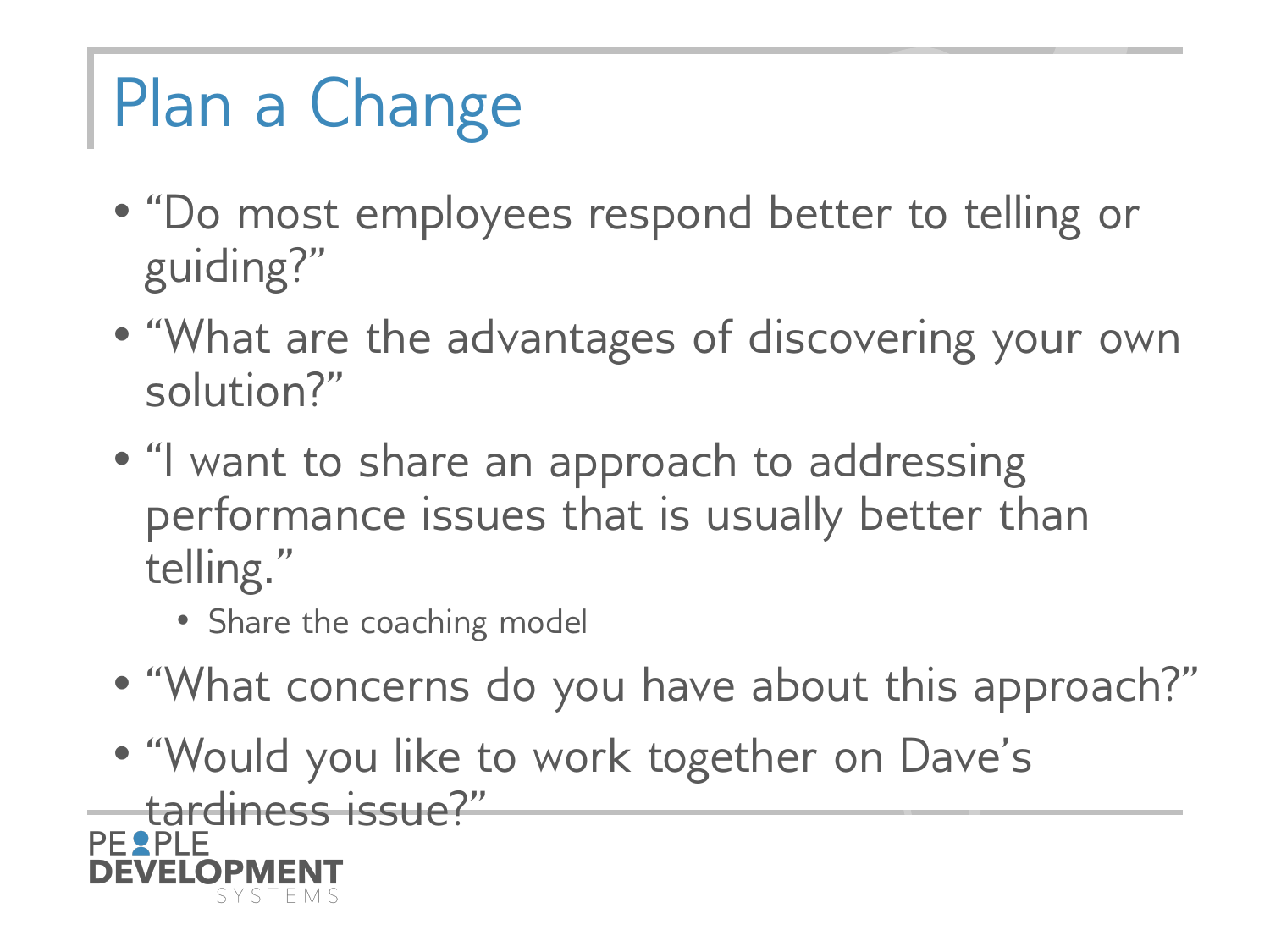

9
# Plan a Change
“Do most employees respond better to telling or guiding?”
“What are the advantages of discovering your own solution?”
“I want to share an approach to addressing  performance issues that is usually better than telling.”
Share the coaching model
“What concerns do you have about this approach?”
“Would you like to work together on Dave’s tardiness issue?”